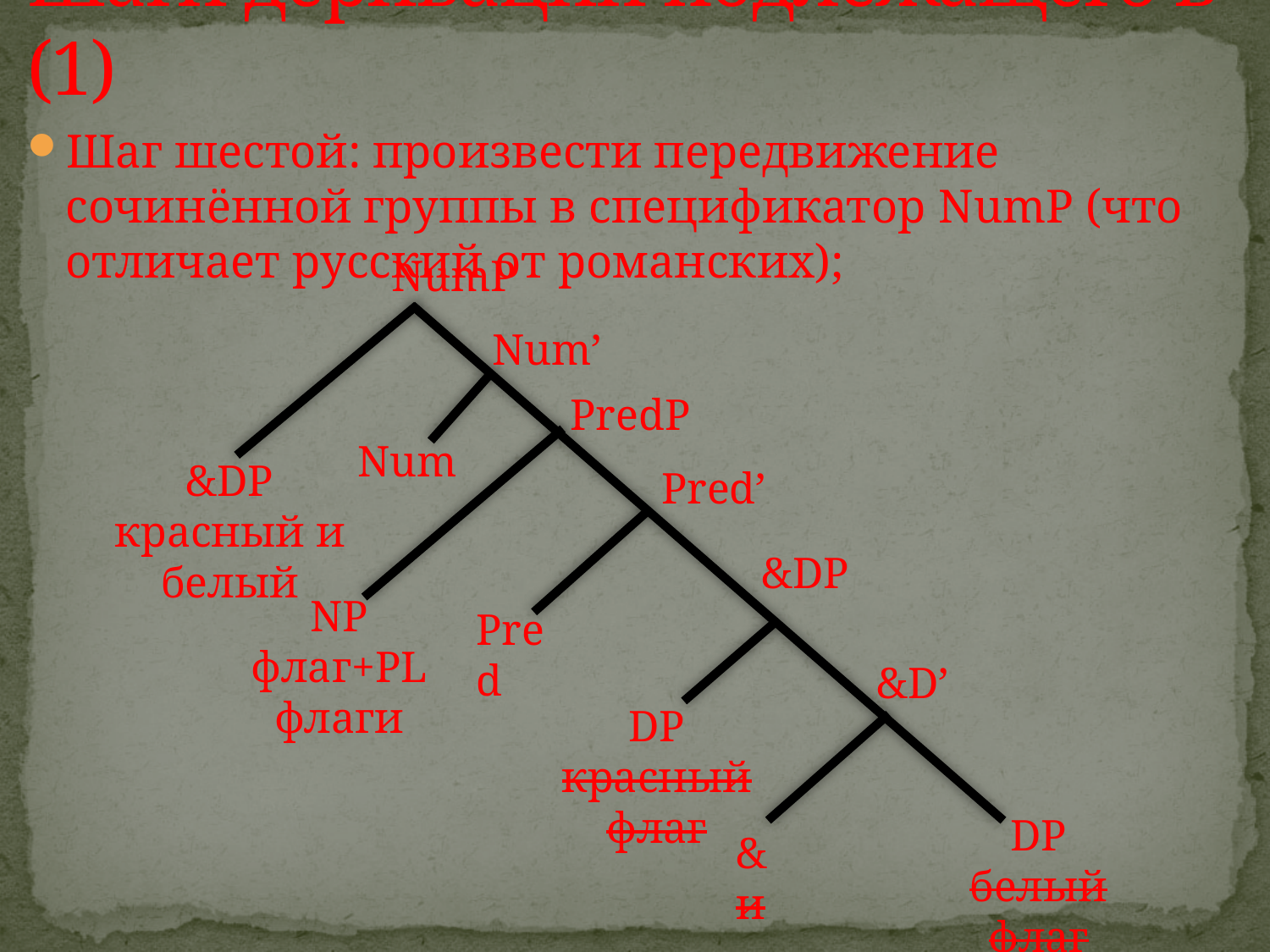

# Шаги деривации подлежащего в (1)
Шаг шестой: произвести передвижение сочинённой группы в спецификатор NumP (что отличает русский от романских);
NumP
Num’
PredP
Num
&DP
красный и белый
Pred’
&DP
NP
флаг+PL
флаги
Pred
&D’
DP
красный флаг
DP
белый флаг
&
и